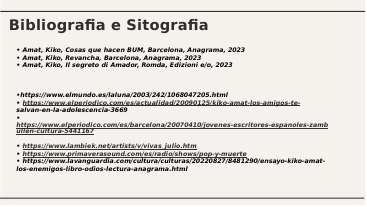

Bibliografia e Sitografia
• Amat, Kiko, Cosas que hacen BUM, Barcelona, Anagrama, 2023
• Amat, Kiko, Revancha, Barcelona, Anagrama, 2023
• Amat, Kiko, Il segreto di Amador, Romda, Edizioni e/o, 2023
•https://www.elmundo.es/laluna/2003/242/1068047205.html
• https://www.elperiodico.com/es/actualidad/20090125/kiko-amat-los-amigos-te-   salvan-en-la-adolescencia-3669
• https://www.elperiodico.com/es/barcelona/20070410/jovenes-escritores-espanoles-zambullen-cultura-5441167
• https://www.lambiek.net/artists/v/vivas_julio.htm
• https://www.primaverasound.com/es/radio/shows/pop-y-muerte
• https://www.lavanguardia.com/cultura/culturas/20220827/8481290/ensayo-kiko-amat-los-enemigos-libro-odios-lectura-anagrama.html